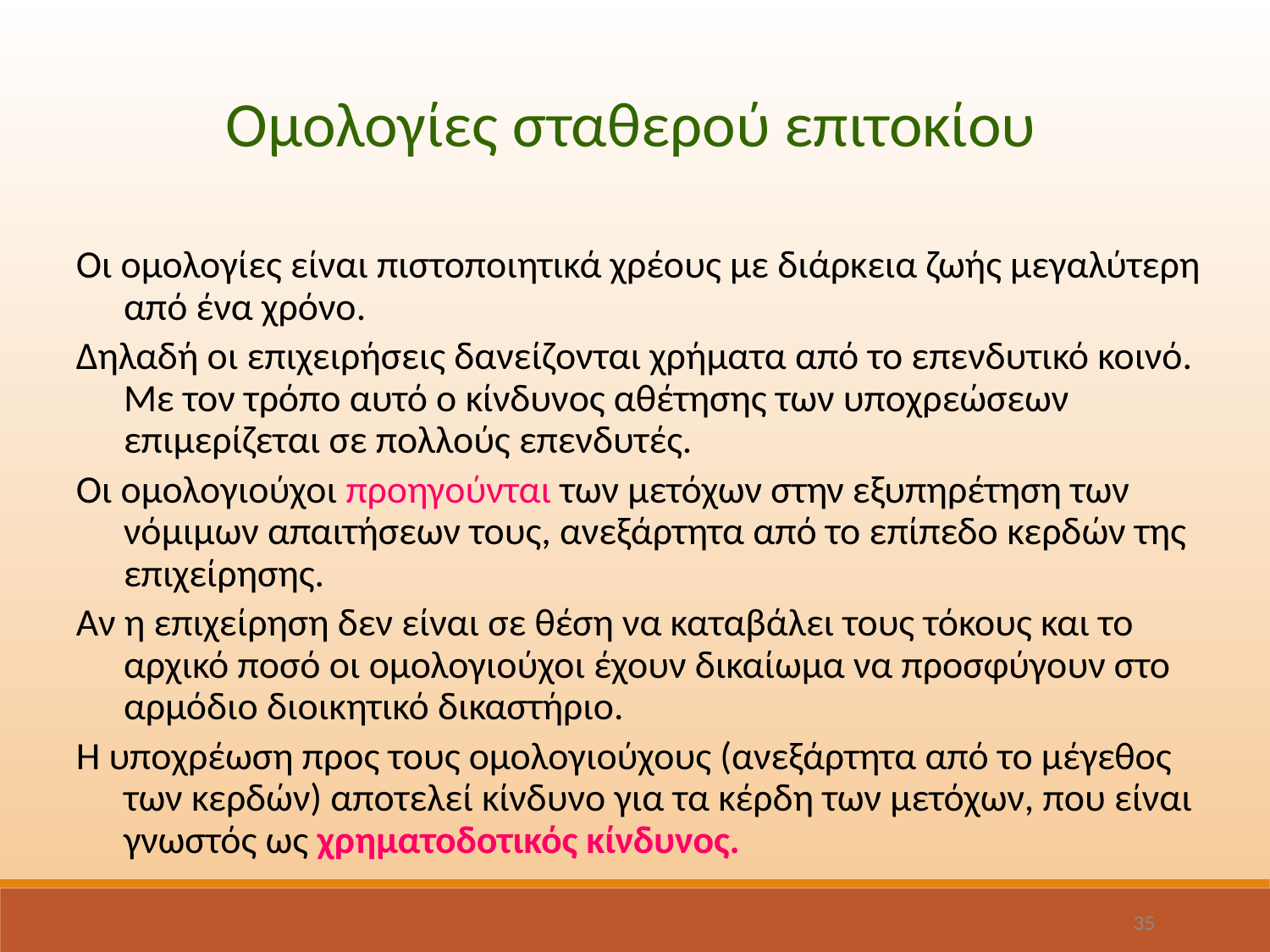

Ομολογίες σταθερού επιτοκίου

Οι ομολογίες είναι πιστοποιητικά χρέους με διάρκεια ζωής μεγαλύτερη από ένα χρόνο.
Δηλαδή οι επιχειρήσεις δανείζονται χρήματα από το επενδυτικό κοινό.  Με τον τρόπο αυτό ο κίνδυνος αθέτησης των υποχρεώσεων επιμερίζεται σε πολλούς επενδυτές.
Οι ομολογιούχοι προηγούνται των μετόχων στην εξυπηρέτηση των νόμιμων απαιτήσεων τους, ανεξάρτητα από το επίπεδο κερδών της επιχείρησης.
Αν η επιχείρηση δεν είναι σε θέση να καταβάλει τους τόκους και το αρχικό ποσό οι ομολογιούχοι έχουν δικαίωμα να προσφύγουν στο αρμόδιο διοικητικό δικαστήριο.
Η υποχρέωση προς τους ομολογιούχους (ανεξάρτητα από το μέγεθος των κερδών) αποτελεί κίνδυνο για τα κέρδη των μετόχων, που είναι γνωστός ως χρηματοδοτικός κίνδυνος.
35